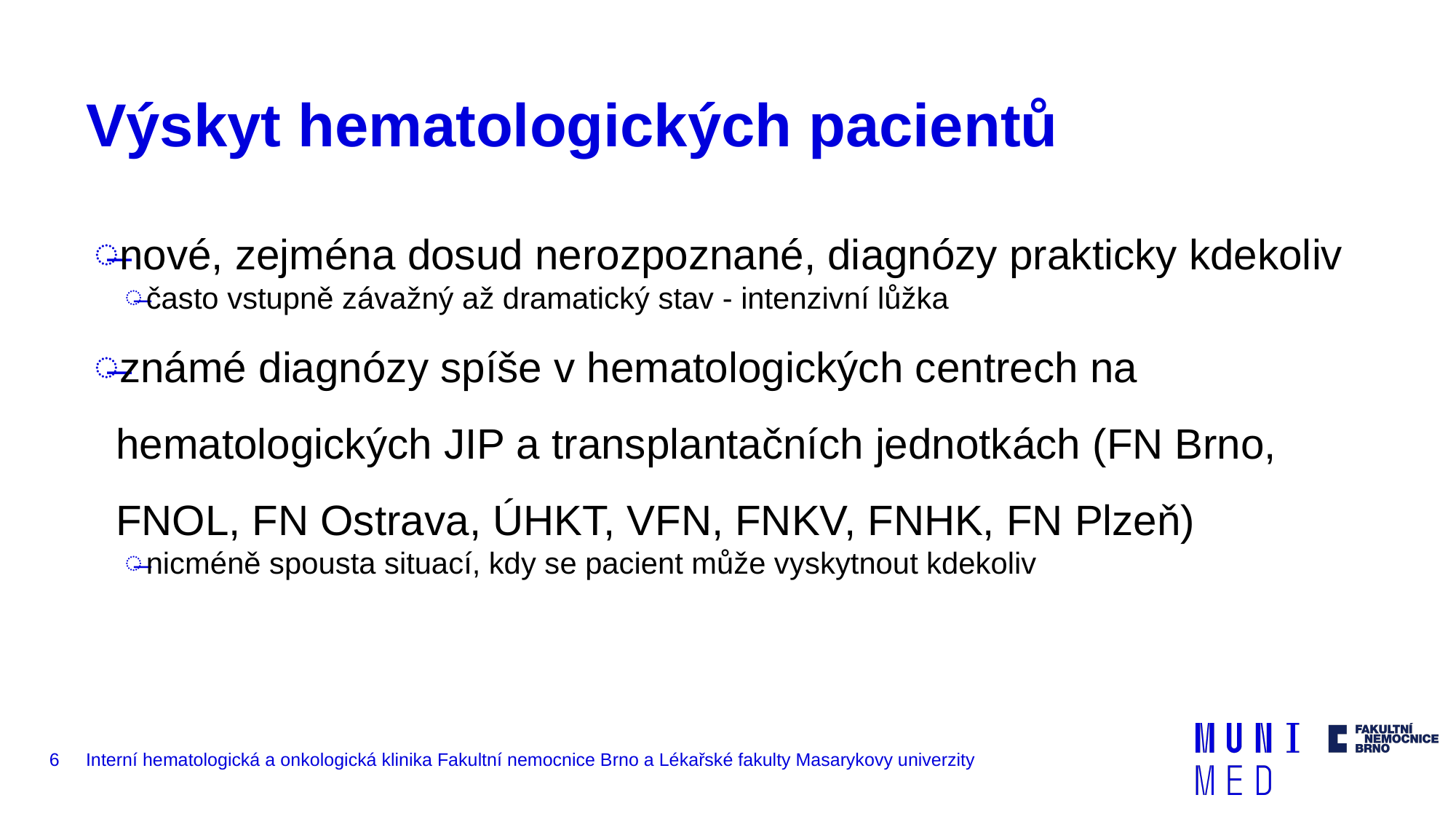

# Výskyt hematologických pacientů
nové, zejména dosud nerozpoznané, diagnózy prakticky kdekoliv
často vstupně závažný až dramatický stav - intenzivní lůžka
známé diagnózy spíše v hematologických centrech na hematologických JIP a transplantačních jednotkách (FN Brno, FNOL, FN Ostrava, ÚHKT, VFN, FNKV, FNHK, FN Plzeň)
nicméně spousta situací, kdy se pacient může vyskytnout kdekoliv

6
Interní hematologická a onkologická klinika Fakultní nemocnice Brno a Lékařské fakulty Masarykovy univerzity